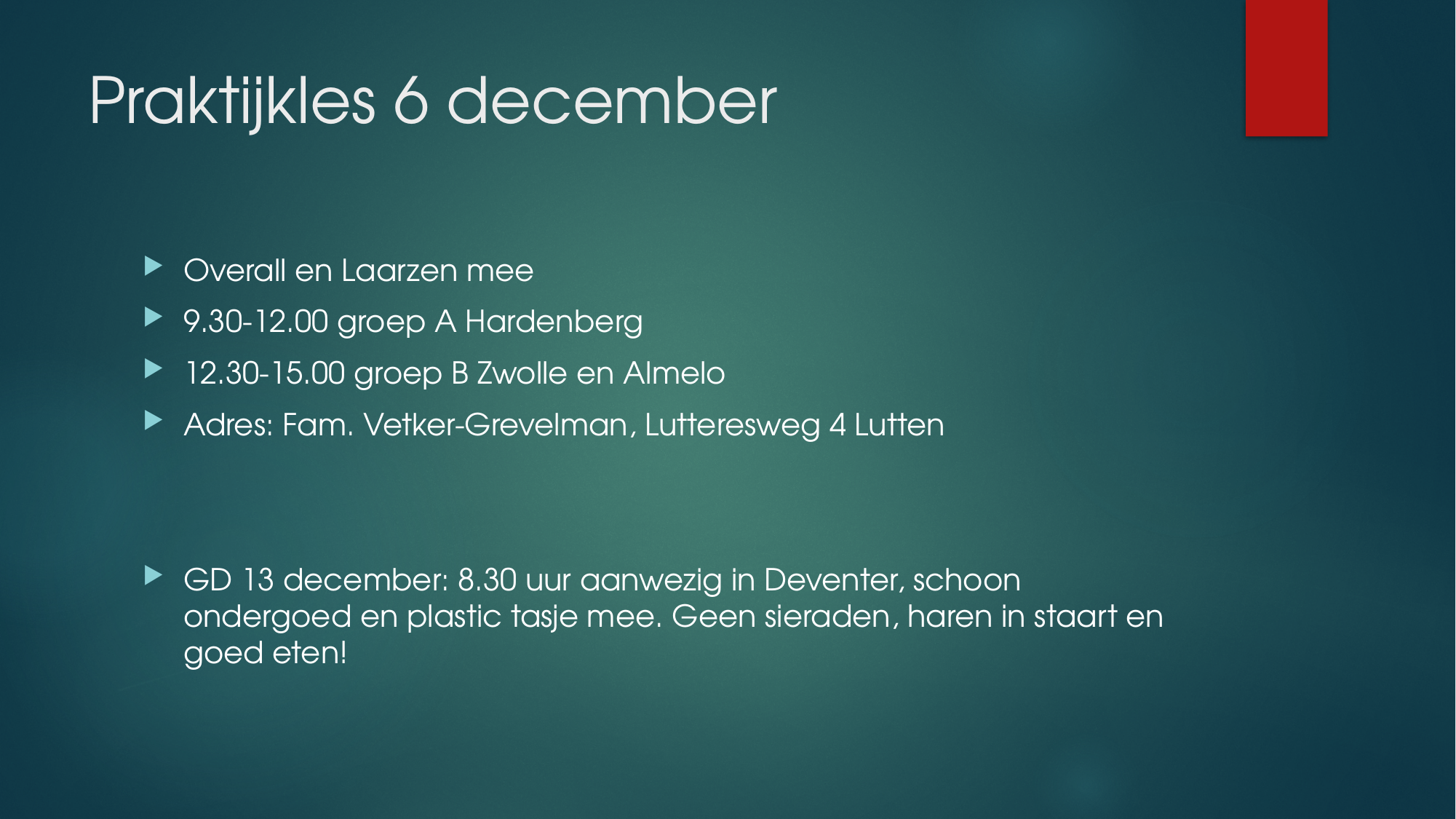

# Praktijkles 6 december
Overall en Laarzen mee
9.30-12.00 groep A Hardenberg
12.30-15.00 groep B Zwolle en Almelo
Adres: Fam. Vetker-Grevelman, Lutteresweg 4 Lutten

GD 13 december: 8.30 uur aanwezig in Deventer, schoon ondergoed en plastic tasje mee. Geen sieraden, haren in staart en goed eten!